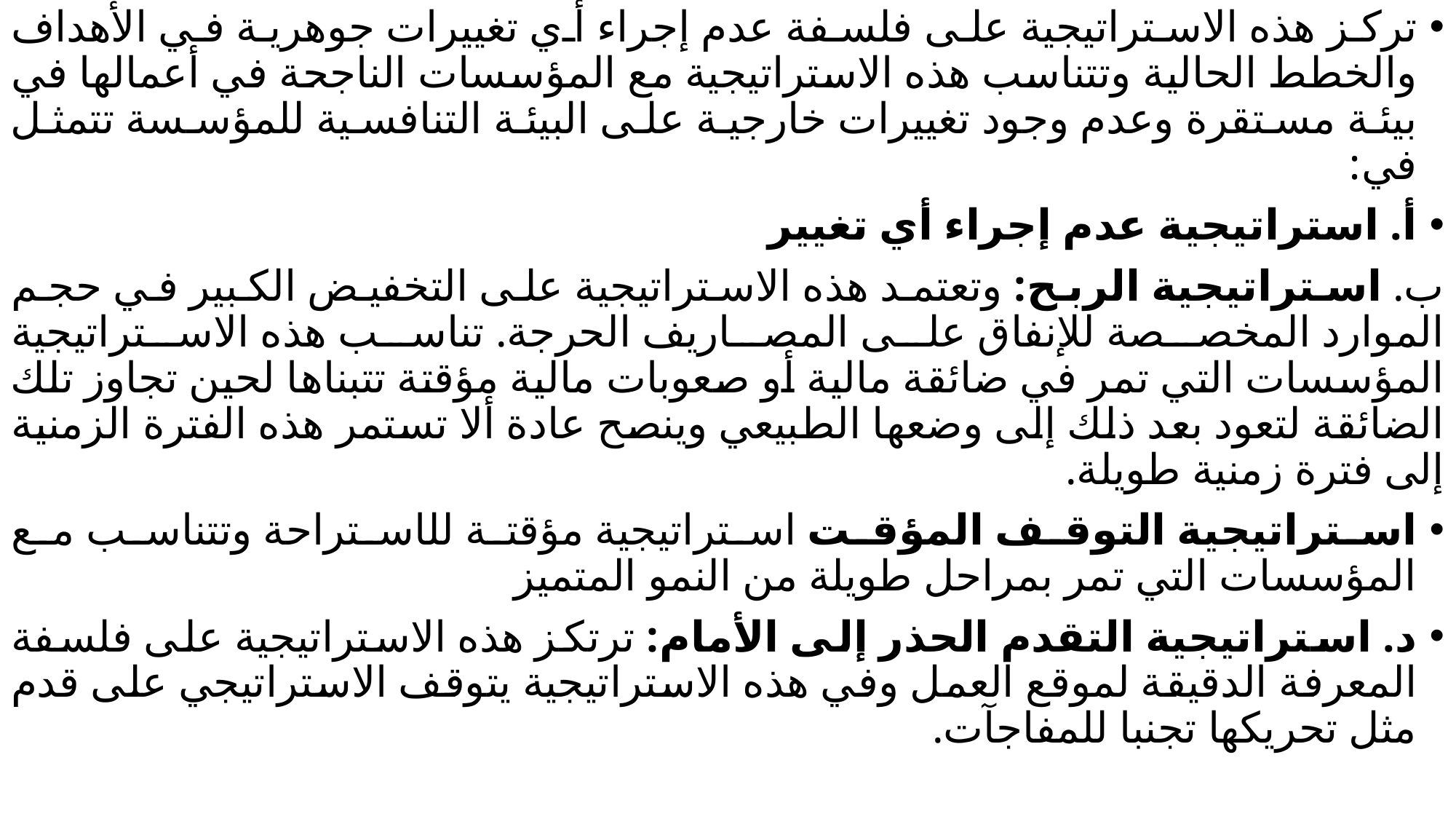

تركز هذه الاستراتيجية على فلسفة عدم إجراء أي تغييرات جوهرية في الأهداف والخطط الحالية وتتناسب هذه الاستراتيجية مع المؤسسات الناجحة في أعمالها في بيئة مستقرة وعدم وجود تغييرات خارجية على البيئة التنافسية للمؤسسة تتمثل في:
أ. استراتيجية عدم إجراء أي تغيير
ب. استراتيجية الربح: وتعتمد هذه الاستراتيجية على التخفيض الكبير في حجم الموارد المخصصة للإنفاق على المصاريف الحرجة. تناسب هذه الاستراتيجية المؤسسات التي تمر في ضائقة مالية أو صعوبات مالية مؤقتة تتبناها لحين تجاوز تلك الضائقة لتعود بعد ذلك إلى وضعها الطبيعي وينصح عادة ألا تستمر هذه الفترة الزمنية إلى فترة زمنية طويلة.
استراتيجية التوقف المؤقت استراتيجية مؤقتة للاستراحة وتتناسب مع المؤسسات التي تمر بمراحل طويلة من النمو المتميز
د. استراتيجية التقدم الحذر إلى الأمام: ترتكز هذه الاستراتيجية على فلسفة المعرفة الدقيقة لموقع العمل وفي هذه الاستراتيجية يتوقف الاستراتيجي على قدم مثل تحريكها تجنبا للمفاجآت.